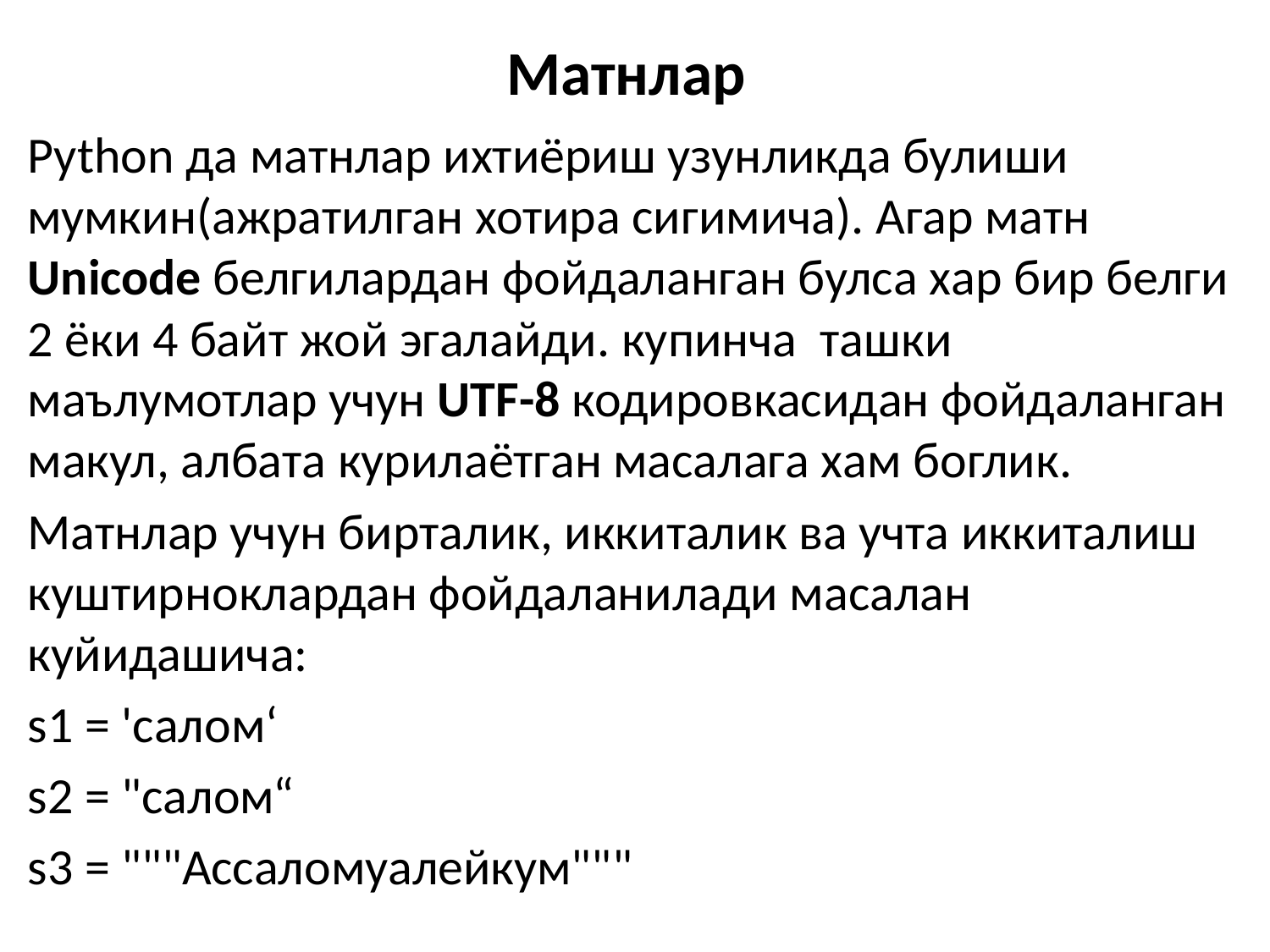

# Матнлар
Python да матнлар ихтиёриш узунликда булиши мумкин(ажратилган хотира сигимича). Агар матн Unicode белгилардан фойдаланган булса хар бир белги 2 ёки 4 байт жой эгалайди. купинча  ташки маълумотлар учун UTF-8 кодировкасидан фойдаланган макул, албата курилаётган масалага хам боглик.
Матнлар учун бирталик, иккиталик ва учта иккиталиш куштирноклардан фойдаланилади масалан куйидашича:
s1 = 'салом‘
s2 = "салом“
s3 = """Ассаломуалейкум"""